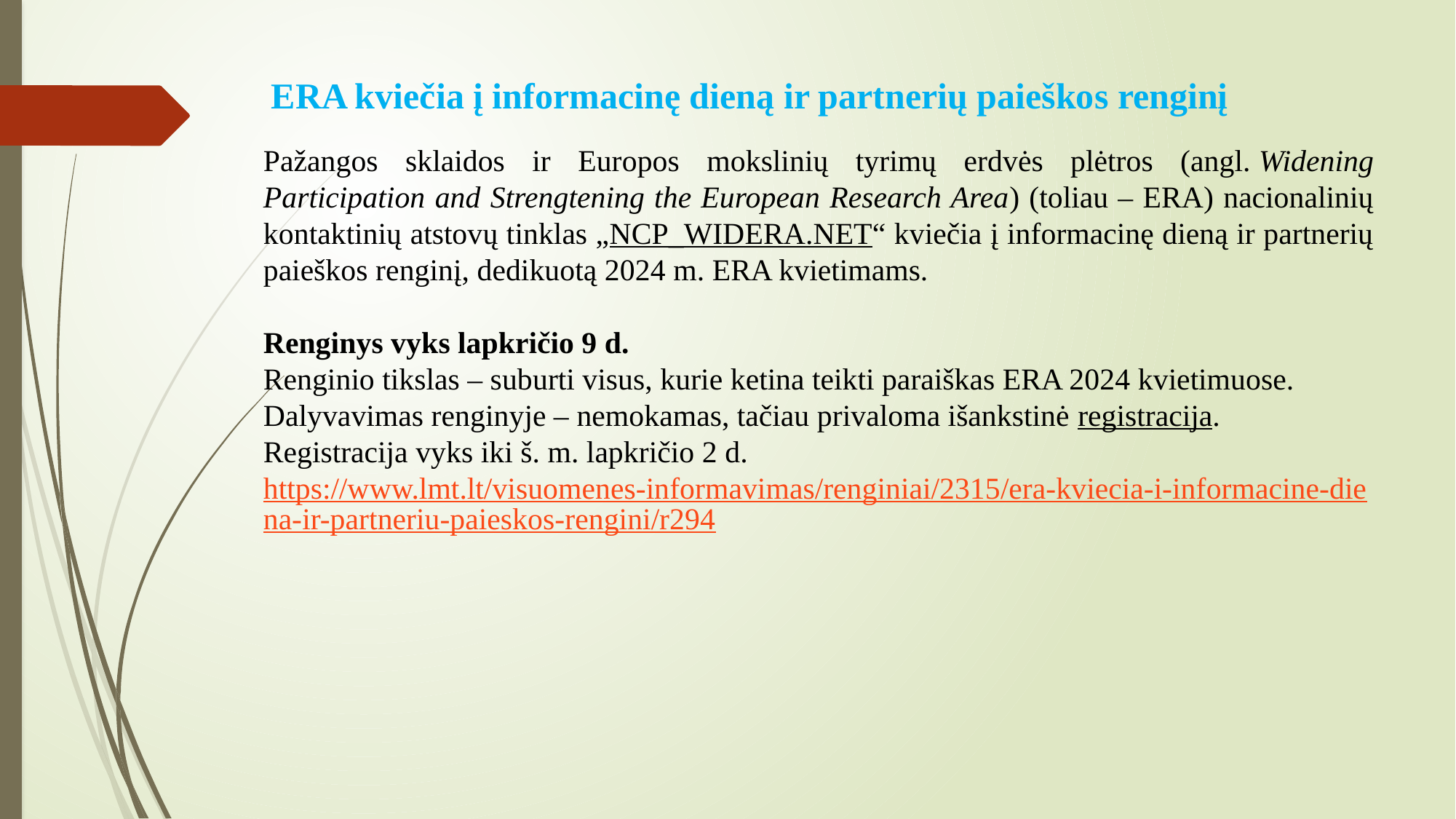

# ERA kviečia į informacinę dieną ir partnerių paieškos renginį
Pažangos sklaidos ir Europos mokslinių tyrimų erdvės plėtros (angl. Widening Participation and Strengtening the European Research Area) (toliau – ERA) nacionalinių kontaktinių atstovų tinklas „NCP_WIDERA.NET“ kviečia į informacinę dieną ir partnerių paieškos renginį, dedikuotą 2024 m. ERA kvietimams.

Renginys vyks lapkričio 9 d.
Renginio tikslas – suburti visus, kurie ketina teikti paraiškas ERA 2024 kvietimuose.
Dalyvavimas renginyje – nemokamas, tačiau privaloma išankstinė registracija.
Registracija vyks iki š. m. lapkričio 2 d.
https://www.lmt.lt/visuomenes-informavimas/renginiai/2315/era-kviecia-i-informacine-diena-ir-partneriu-paieskos-rengini/r294